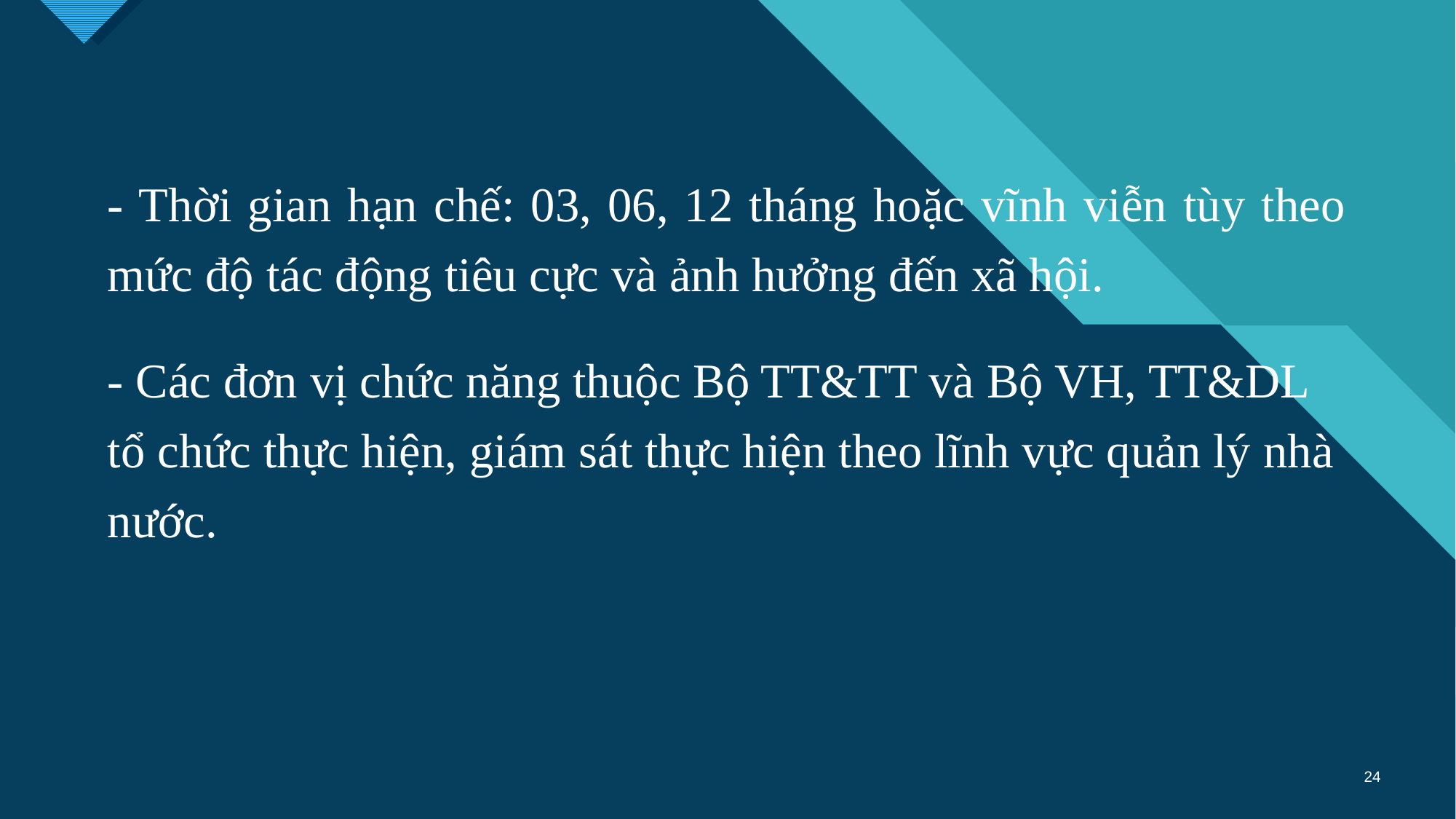

- Thời gian hạn chế: 03, 06, 12 tháng hoặc vĩnh viễn tùy theo mức độ tác động tiêu cực và ảnh hưởng đến xã hội.
- Các đơn vị chức năng thuộc Bộ TT&TT và Bộ VH, TT&DL tổ chức thực hiện, giám sát thực hiện theo lĩnh vực quản lý nhà nước.
24